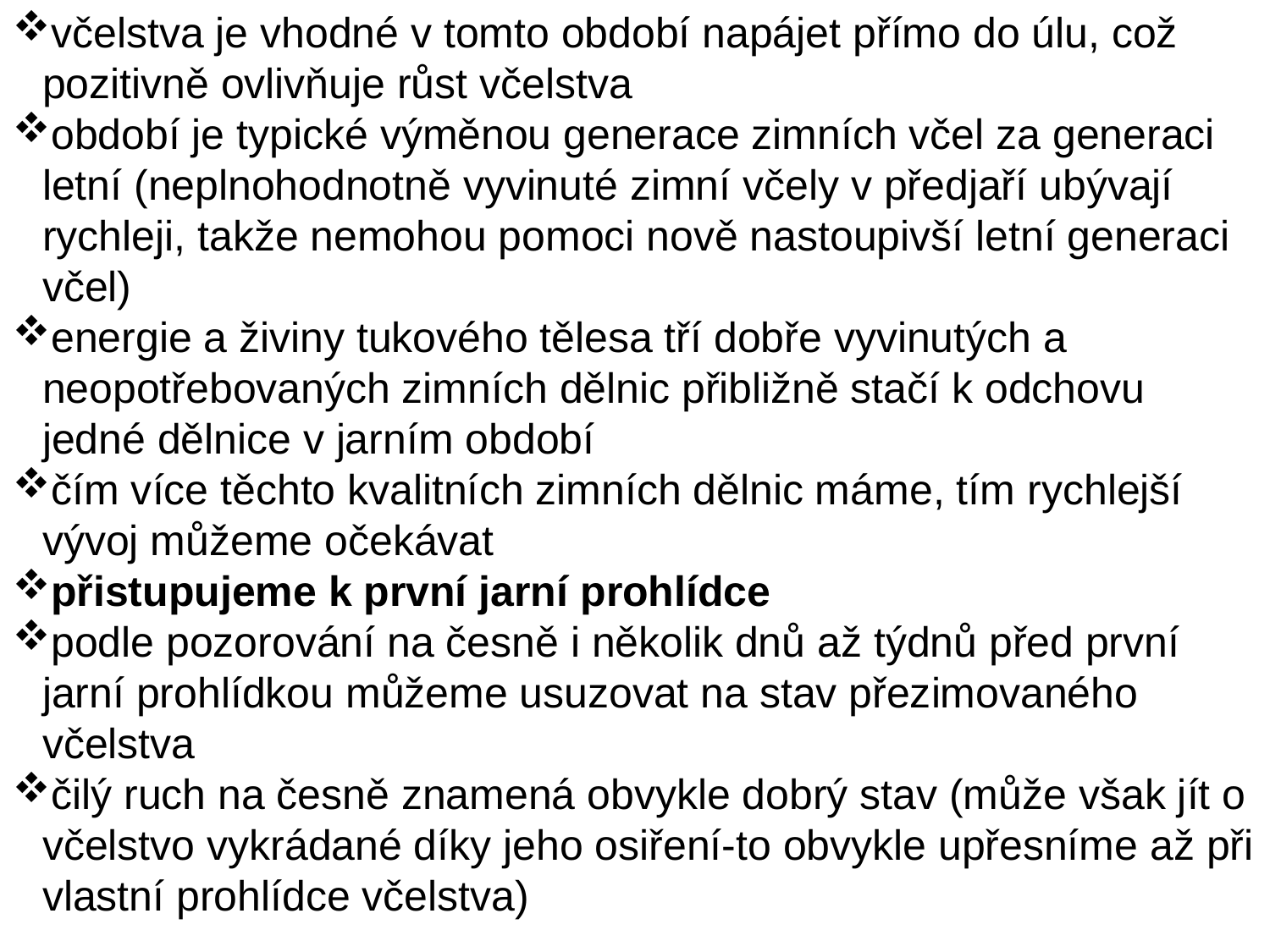

včelstva je vhodné v tomto období napájet přímo do úlu, což pozitivně ovlivňuje růst včelstva
období je typické výměnou generace zimních včel za generaci letní (neplnohodnotně vyvinuté zimní včely v předjaří ubývají rychleji, takže nemohou pomoci nově nastoupivší letní generaci včel)
energie a živiny tukového tělesa tří dobře vyvinutých a neopotřebovaných zimních dělnic přibližně stačí k odchovu jedné dělnice v jarním období
čím více těchto kvalitních zimních dělnic máme, tím rychlejší vývoj můžeme očekávat
přistupujeme k první jarní prohlídce
podle pozorování na česně i několik dnů až týdnů před první jarní prohlídkou můžeme usuzovat na stav přezimovaného včelstva
čilý ruch na česně znamená obvykle dobrý stav (může však jít o včelstvo vykrádané díky jeho osiření-to obvykle upřesníme až při vlastní prohlídce včelstva)